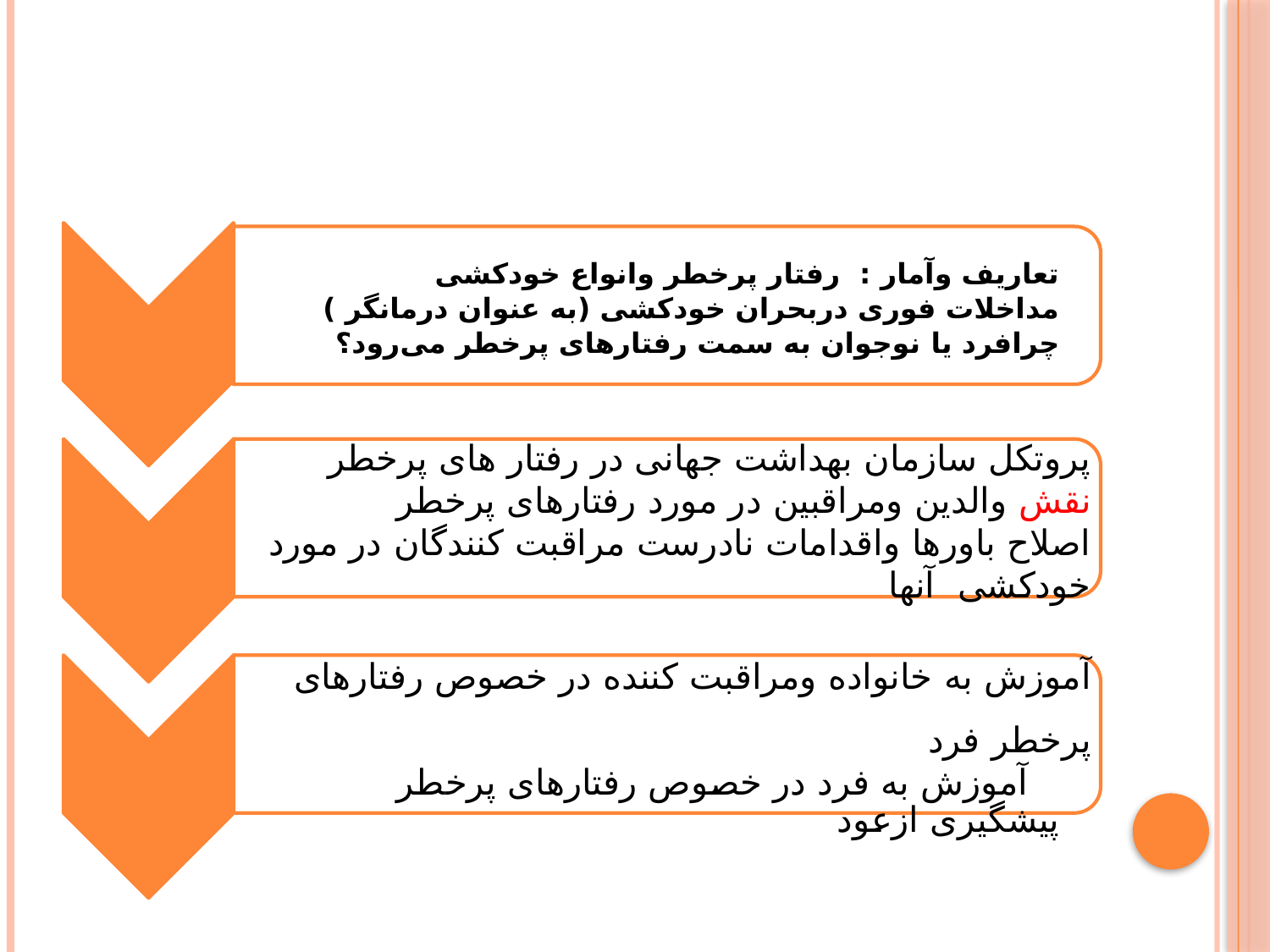

#

تعاریف وآمار :  رفتار پرخطر وانواع خودکشی
مداخلات فوری دربحران خودکشی (به عنوان درمانگر )
چرافرد یا نوجوان به سمت رفتارهای پرخطر می‌رود؟

پروتکل سازمان بهداشت جهانی در رفتار های پرخطر
نقش والدین ومراقبین در مورد رفتارهای پرخطر
اصلاح باورها واقدامات نادرست مراقبت کنندگان در مورد خودکشی  آنها

آموزش به خانواده ومراقبت کننده در خصوص رفتارهای پرخطر فرد
آموزش به فرد در خصوص رفتارهای پرخطر
پیشگیری ازعود